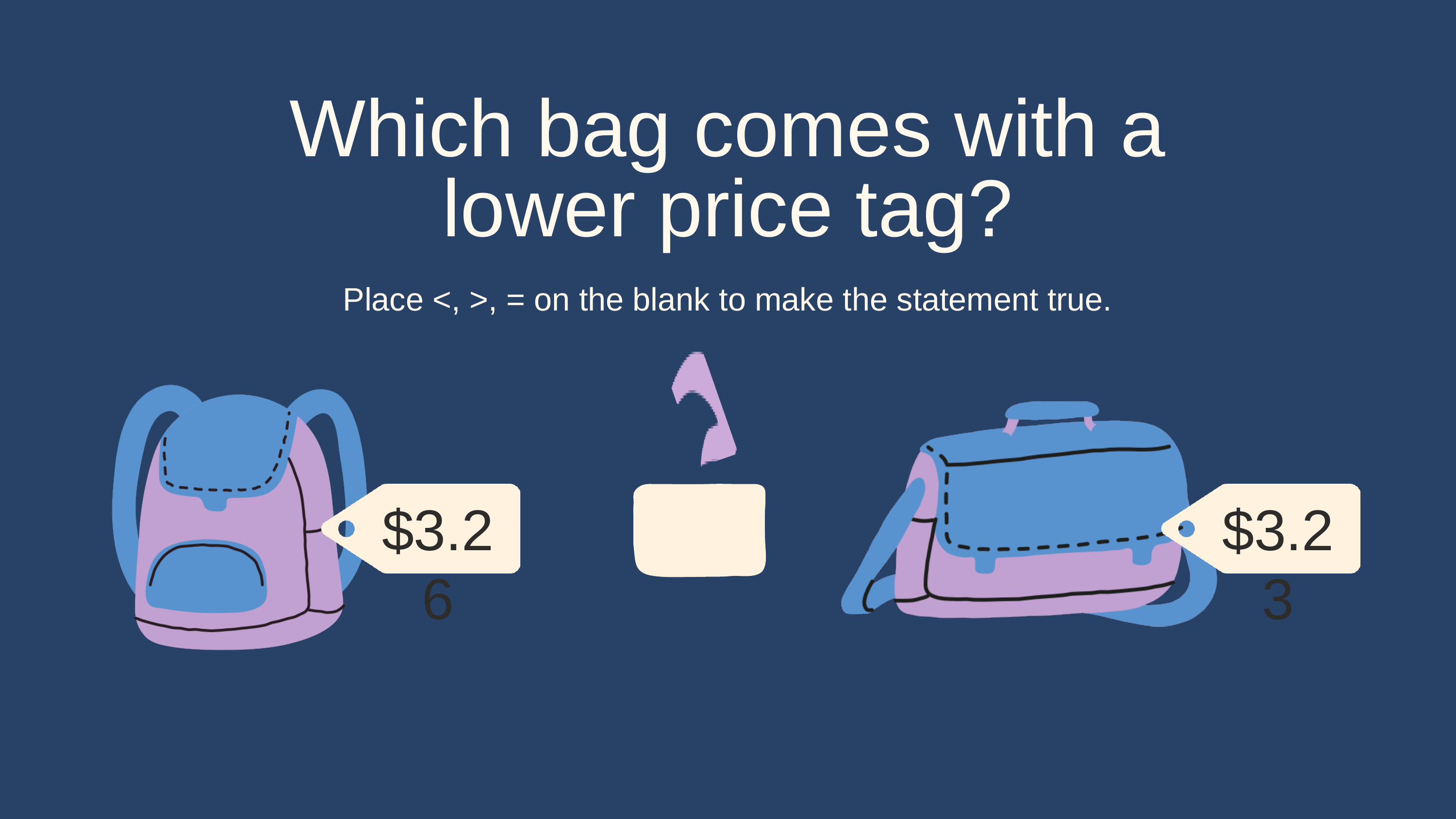

Which bag comes with a lower price tag?
Place <, >, = on the blank to make the statement true.

$3.26
$3.23